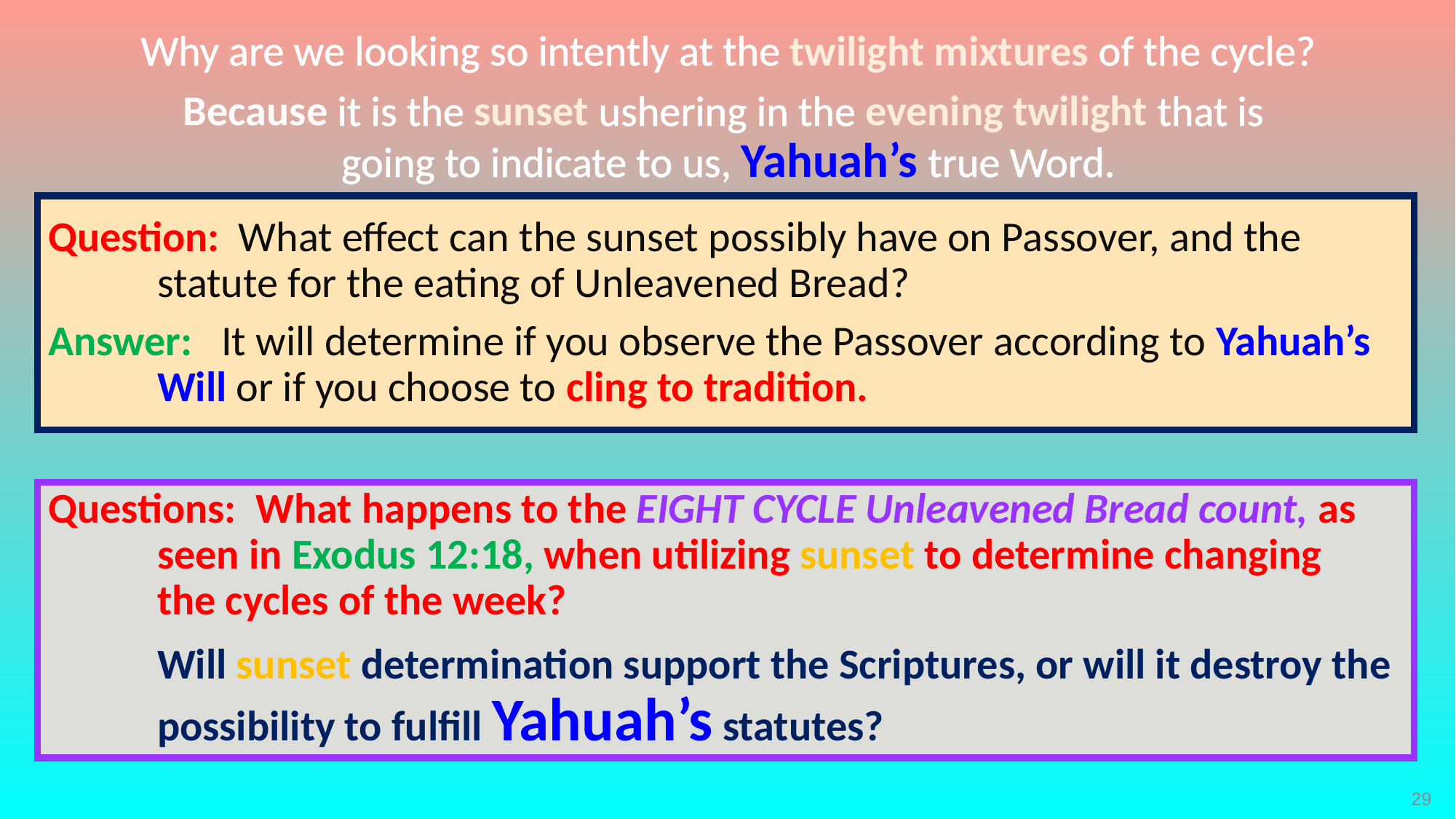

Why are we looking so intently at the twilight mixtures of the cycle?
Because it is the sunset ushering in the evening twilight that is
going to indicate to us, Yahuah’s true Word.

Question:  What effect can the sunset possibly have on Passover, and the statute for the eating of Unleavened Bread?
Answer:   It will determine if you observe the Passover according to Yahuah’s Will or if you choose to cling to tradition.
Questions:  What happens to the EIGHT CYCLE Unleavened Bread count, as seen in Exodus 12:18, when utilizing sunset to determine changing
the cycles of the week?
	Will sunset determination support the Scriptures, or will it destroy the possibility to fulfill Yahuah’s statutes?
29